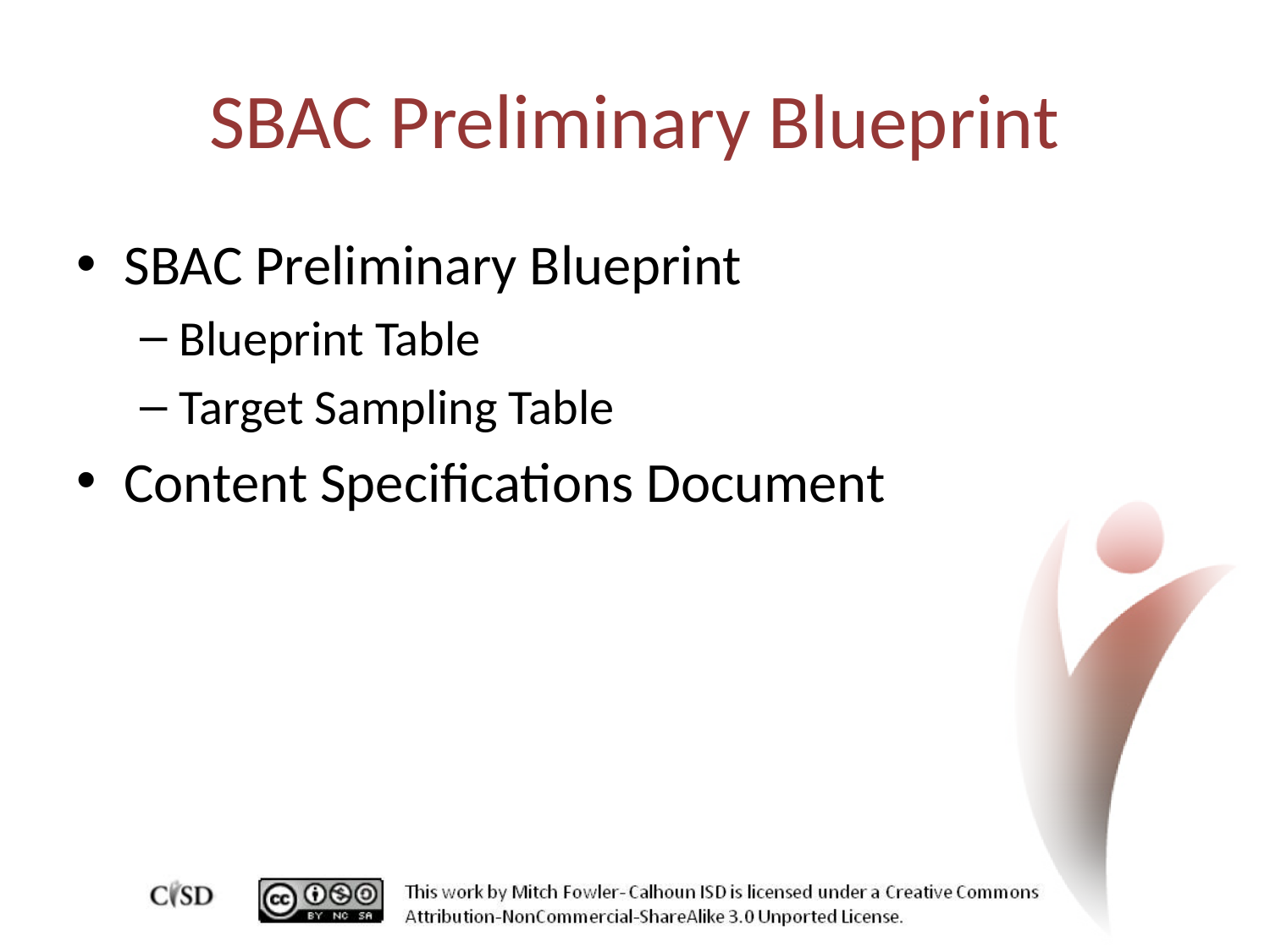

# SBAC Preliminary Blueprint
SBAC Preliminary Blueprint
Blueprint Table
Target Sampling Table
Content Specifications Document